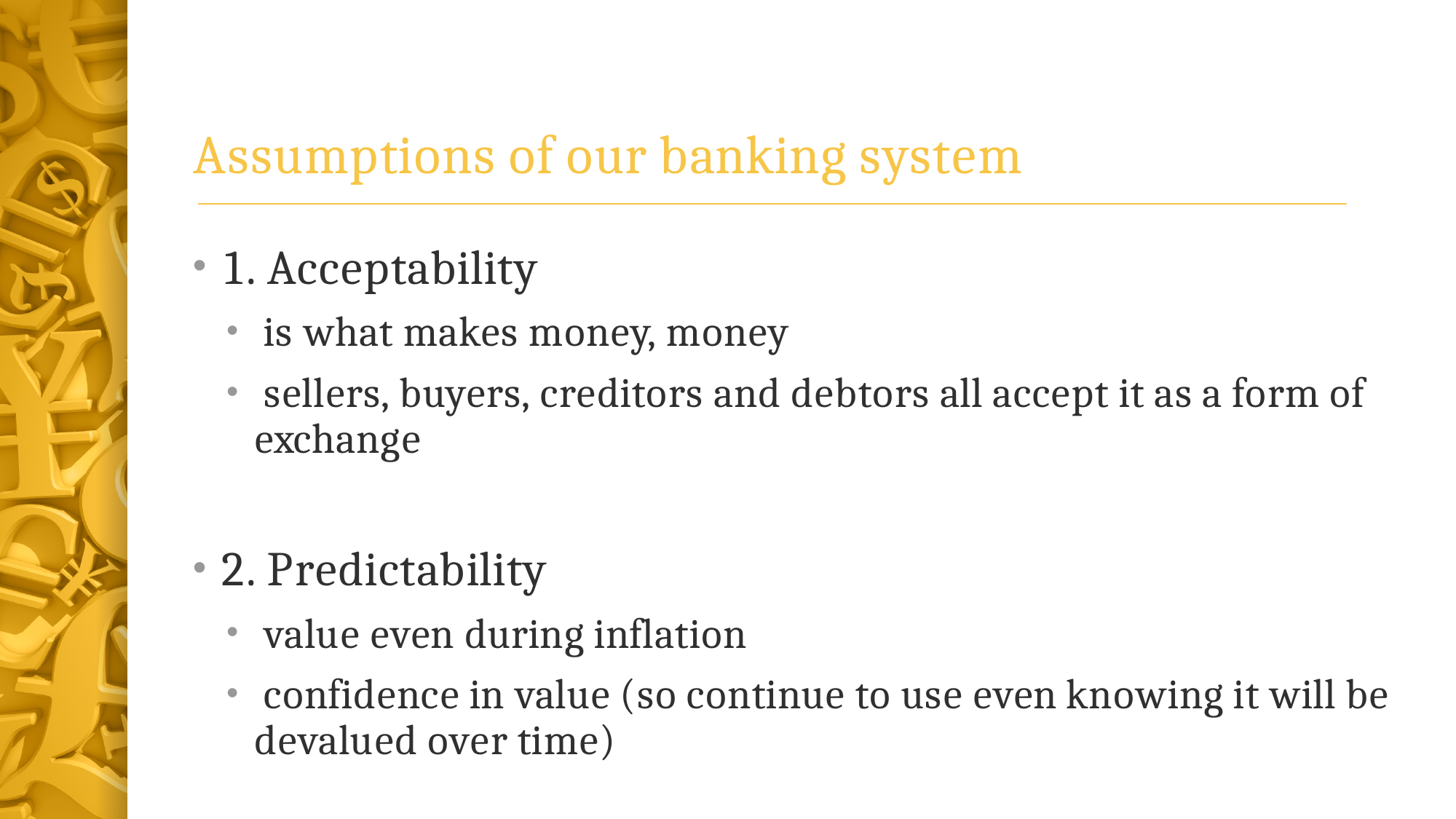

# Assumptions of our banking system
1. Acceptability
 is what makes money, money
 sellers, buyers, creditors and debtors all accept it as a form of exchange

2. Predictability
 value even during inflation
 confidence in value (so continue to use even knowing it will be devalued over time)